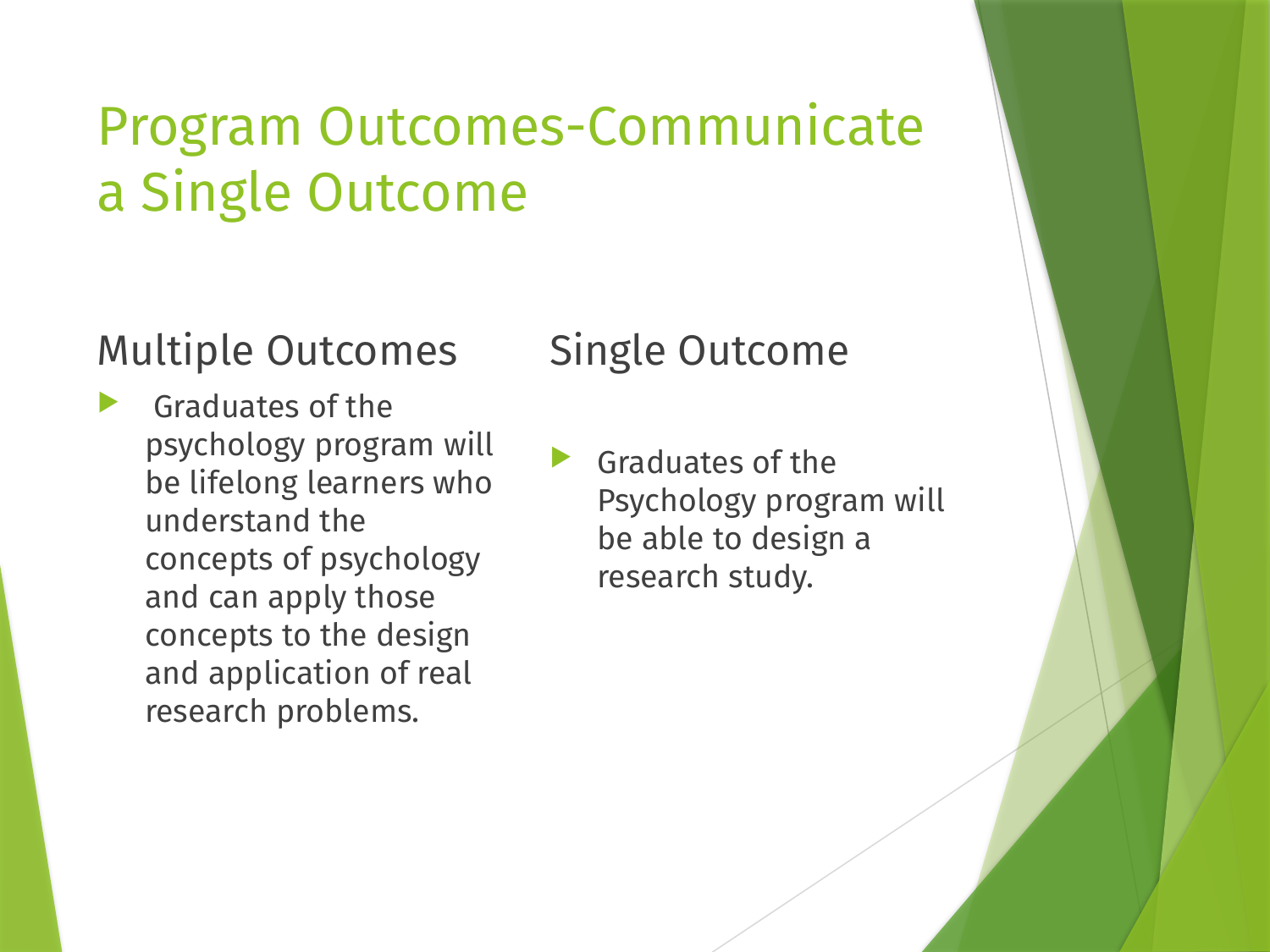

# Program Outcomes-Communicate a Single Outcome
Multiple Outcomes
Single Outcome
 Graduates of the psychology program will be lifelong learners who understand the concepts of psychology and can apply those concepts to the design and application of real research problems.

Graduates of the Psychology program will be able to design a research study.